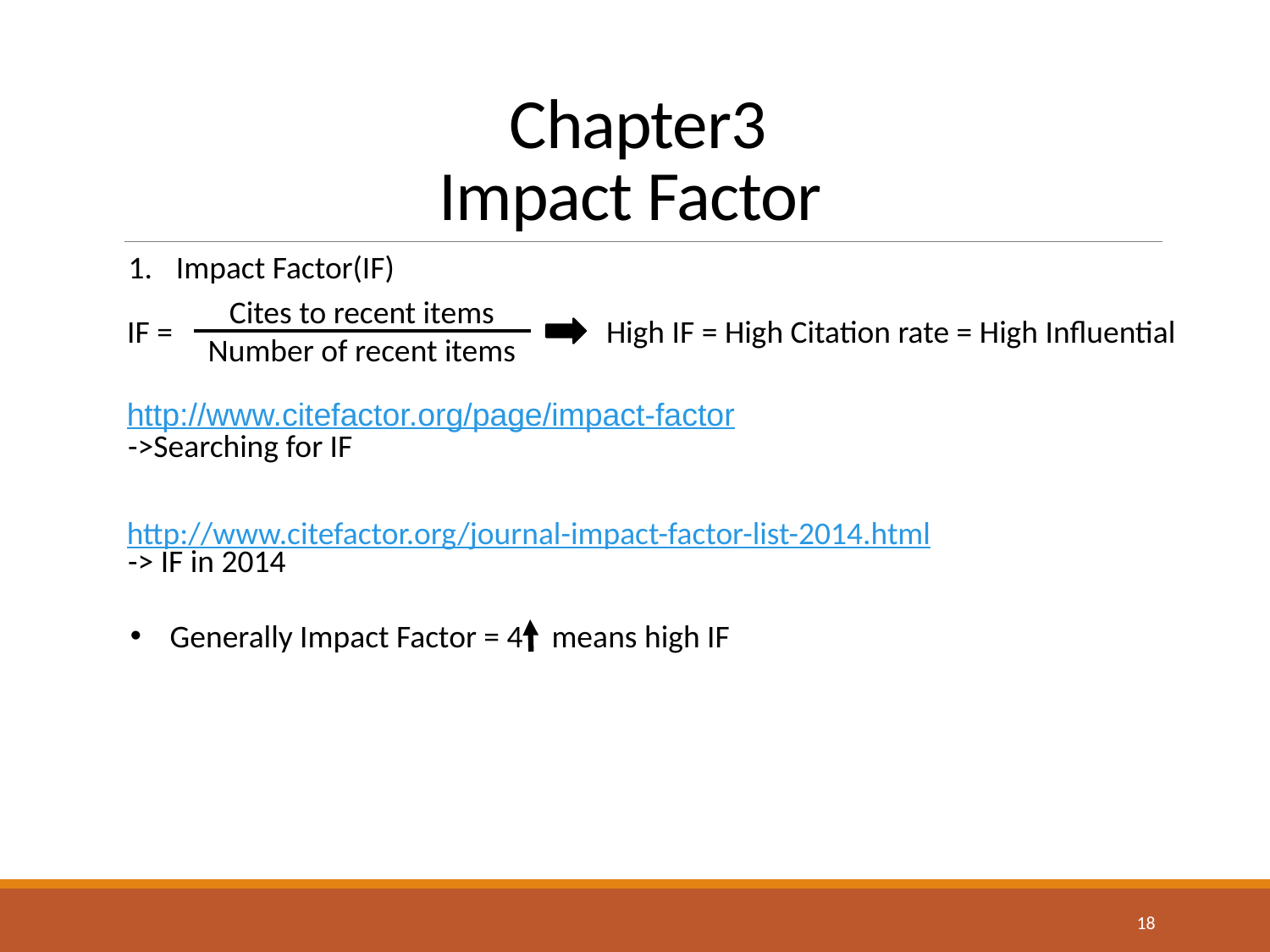

# Chapter3 Impact Factor
Impact Factor(IF)

Cites to recent items
Number of recent items
IF =
High IF = High Citation rate = High Influential

http://www.citefactor.org/page/impact-factor
->Searching for IF
http://www.citefactor.org/journal-impact-factor-list-2014.html
-> IF in 2014
Generally Impact Factor = 4    means high IF
18